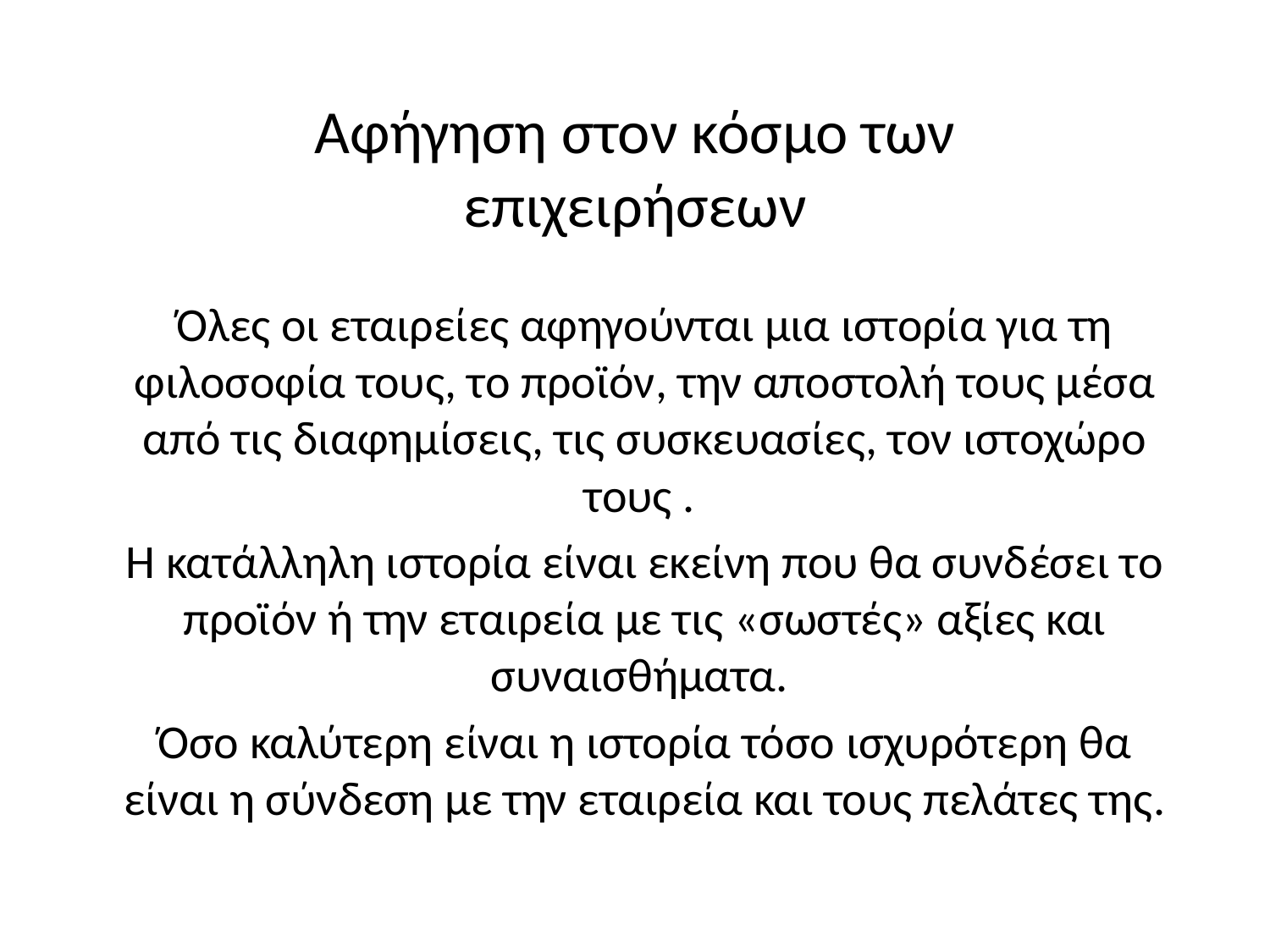

# Αφήγηση στον κόσμο των επιχειρήσεων
Όλες οι εταιρείες αφηγούνται μια ιστορία για τη φιλοσοφία τους, το προϊόν, την αποστολή τους μέσα από τις διαφημίσεις, τις συσκευασίες, τον ιστοχώρο τους .
Η κατάλληλη ιστορία είναι εκείνη που θα συνδέσει το προϊόν ή την εταιρεία με τις «σωστές» αξίες και συναισθήματα.
Όσο καλύτερη είναι η ιστορία τόσο ισχυρότερη θα είναι η σύνδεση με την εταιρεία και τους πελάτες της.